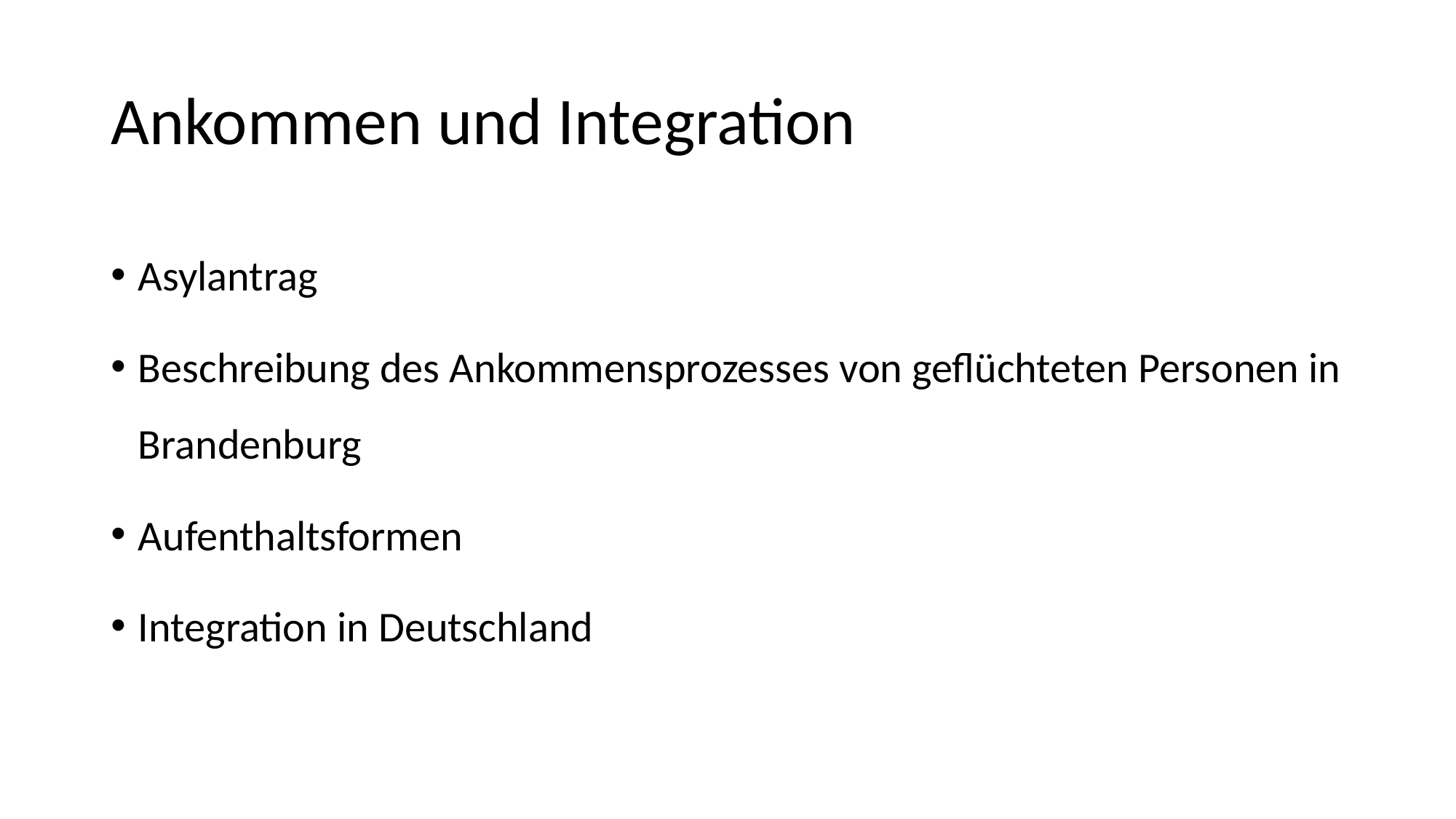

# Ankommen und Integration
Asylantrag
Beschreibung des Ankommensprozesses von geflüchteten Personen in Brandenburg
Aufenthaltsformen
Integration in Deutschland